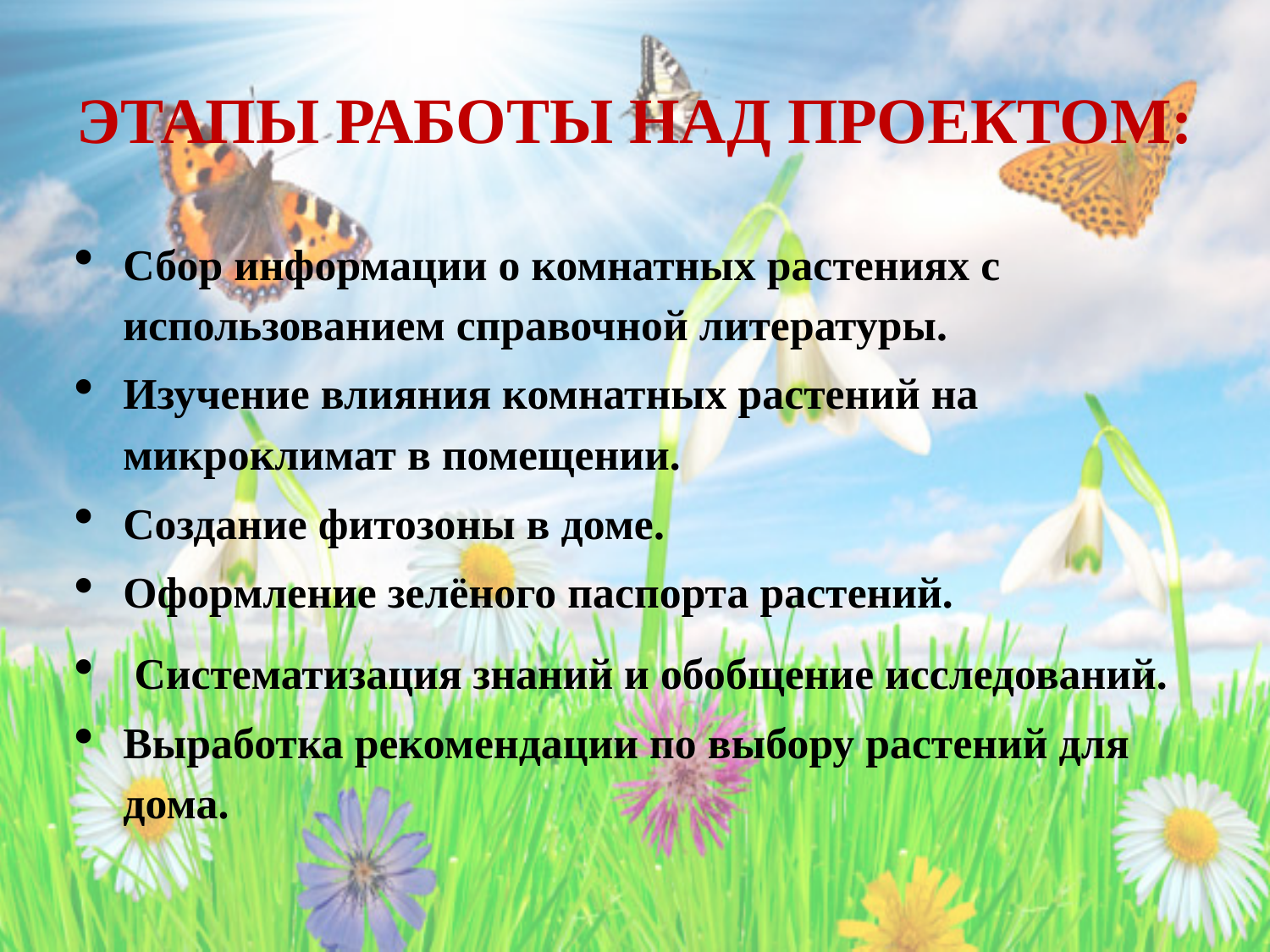

# ЭТАПЫ РАБОТЫ НАД ПРОЕКТОМ:
Сбор информации о комнатных растениях с использованием справочной литературы.
Изучение влияния комнатных растений на микроклимат в помещении.
Создание фитозоны в доме.
Оформление зелёного паспорта растений.
 Систематизация знаний и обобщение исследований.
Выработка рекомендации по выбору растений для дома.